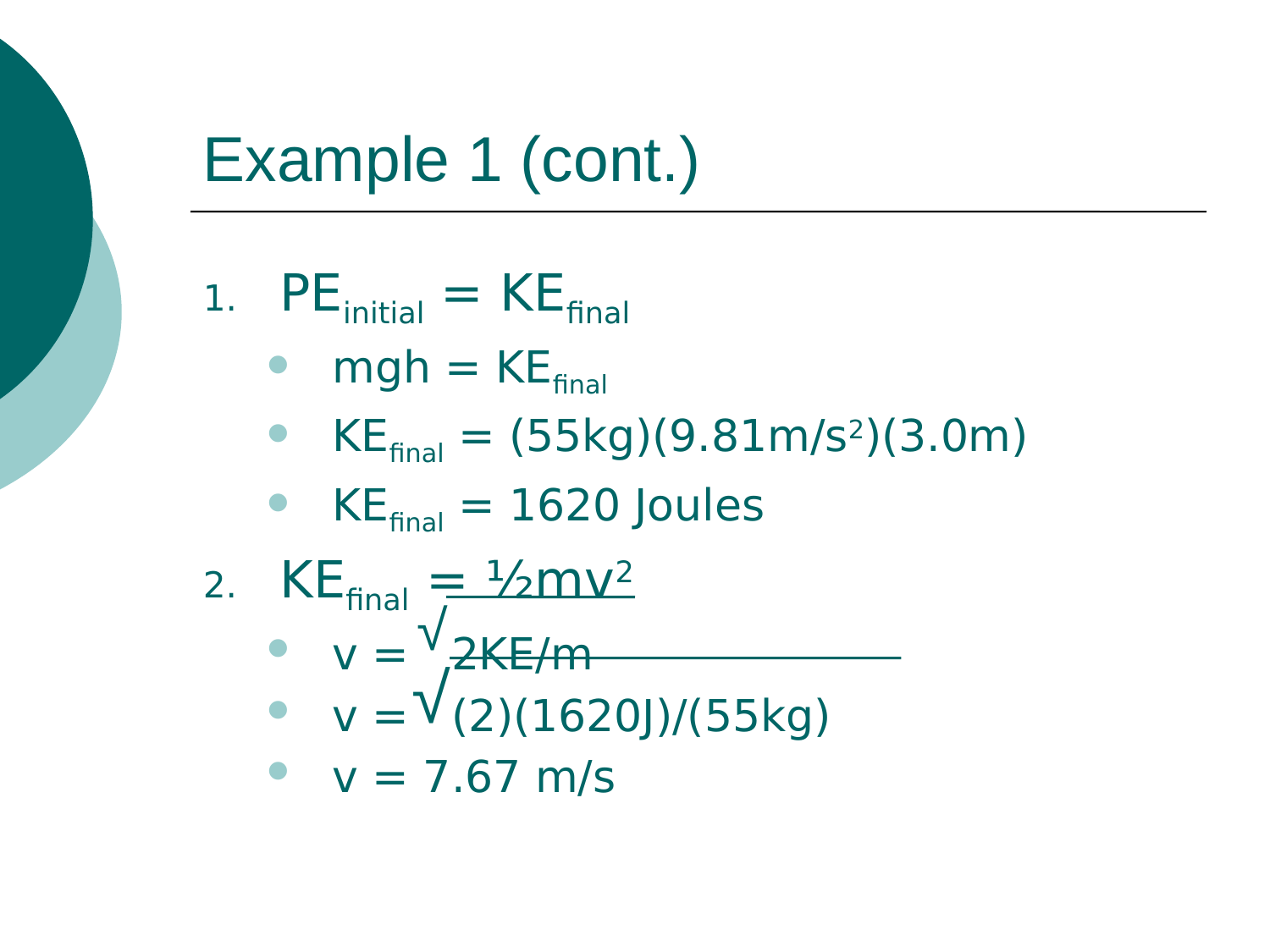

# Example 1 (cont.)
PEinitial = KEfinal
mgh = KEfinal
KEfinal = (55kg)(9.81m/s2)(3.0m)
KEfinal = 1620 Joules
KEfinal = ½mv2
v =   2KE/m
v =   (2)(1620J)/(55kg)
v = 7.67 m/s
√

√